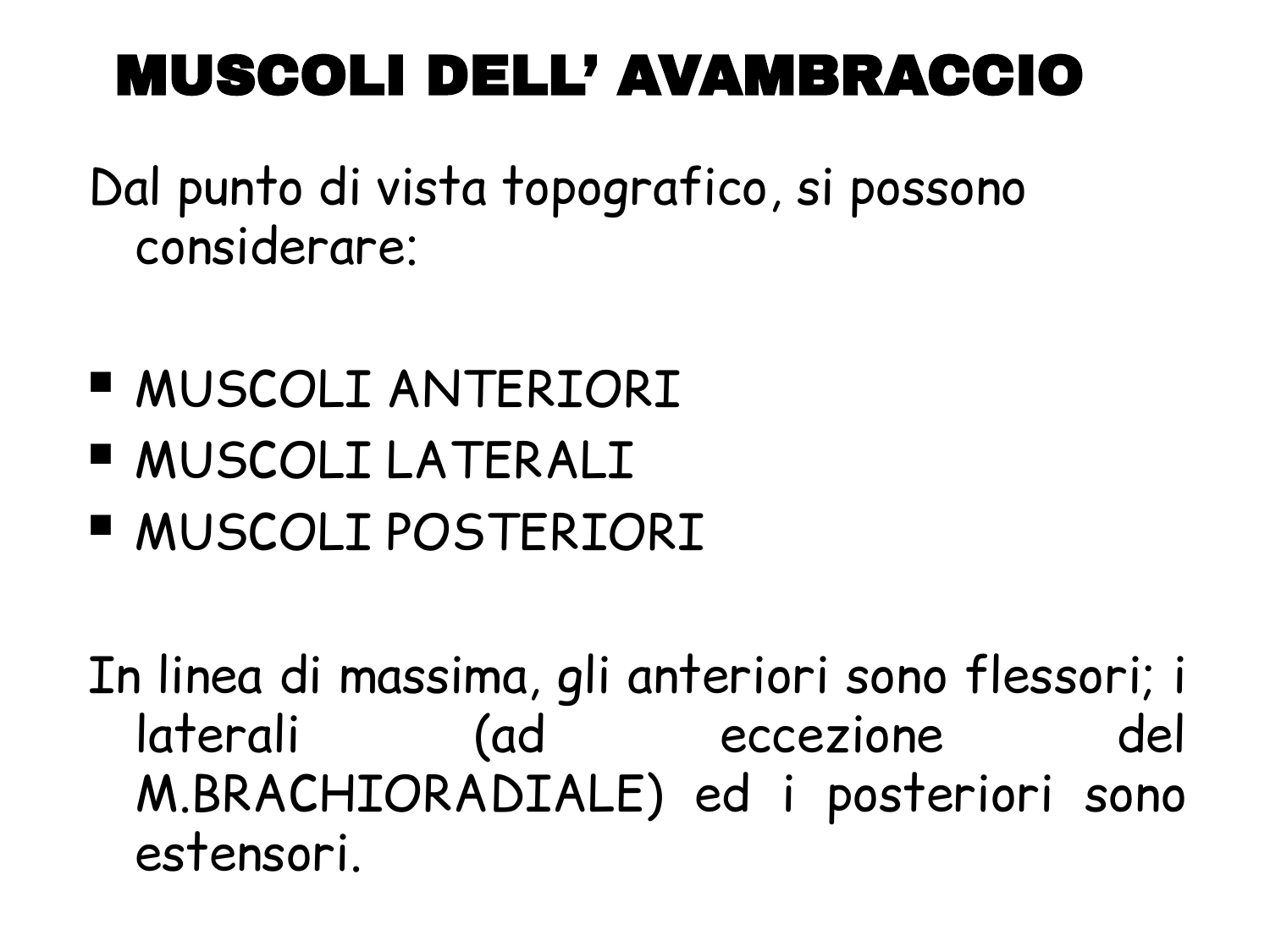

MUSCOLI DELL’ AVAMBRACCIO
Dal punto di vista topografico, si possono considerare:

MUSCOLI ANTERIORI
MUSCOLI LATERALI
MUSCOLI POSTERIORI

In linea di massima, gli anteriori sono flessori; i laterali (ad eccezione del M.BRACHIORADIALE) ed i posteriori sono estensori.